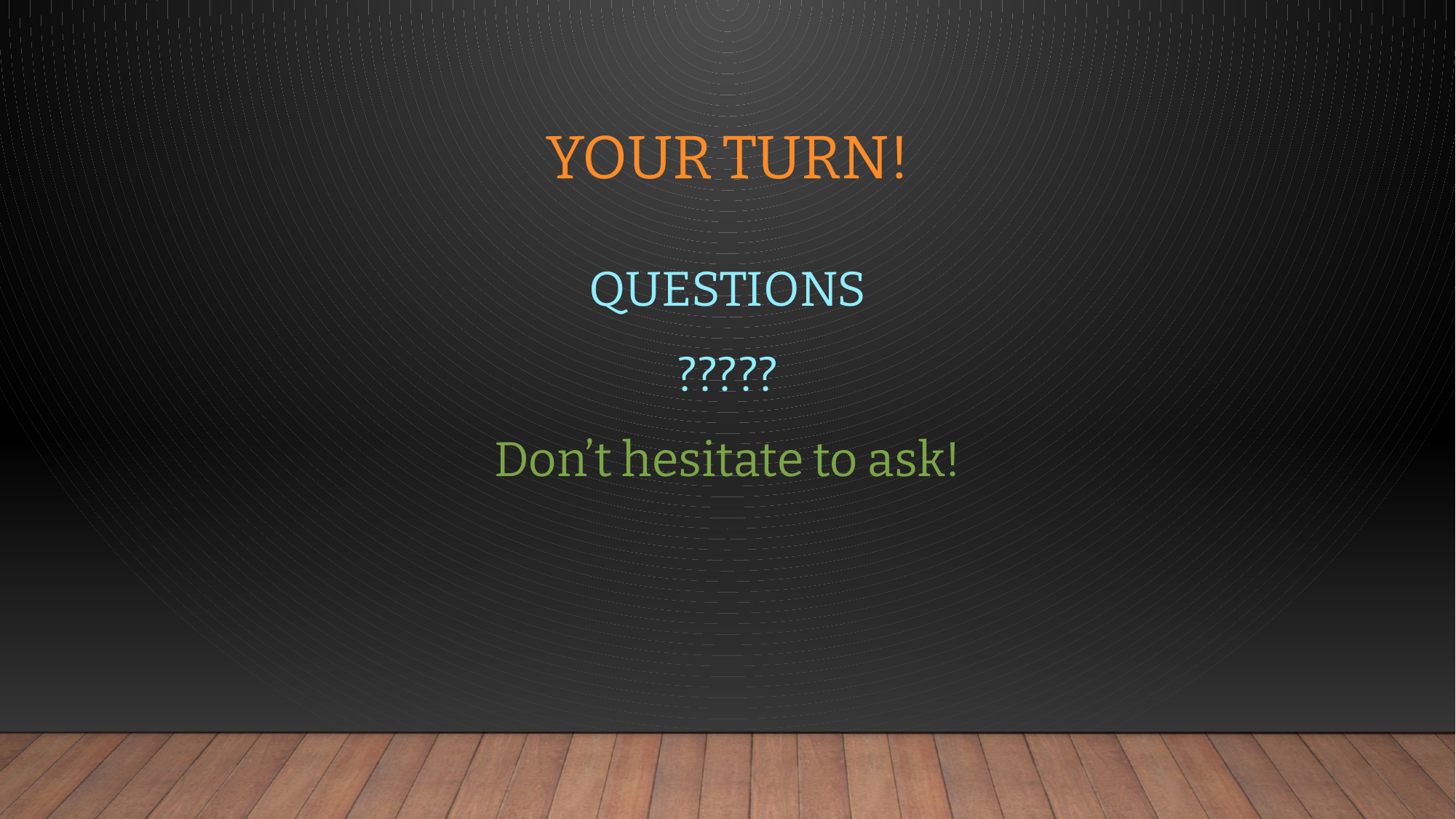

# Your turn!
QUESTIONS
?????
Don’t hesitate to ask!